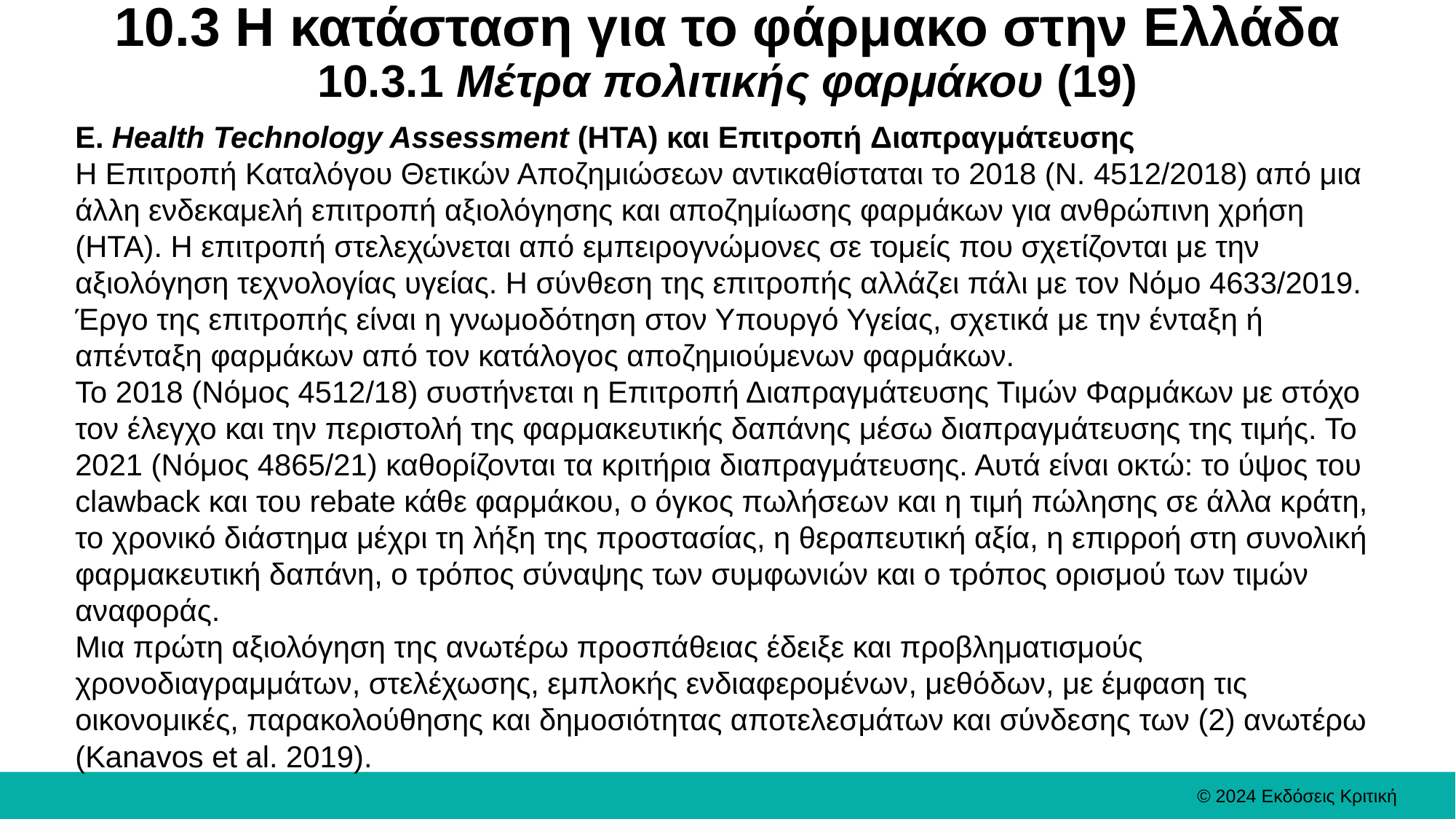

# 10.3 Η κατάσταση για το φάρμακο στην Ελλάδα 10.3.1 Μέτρα πολιτικής φαρμάκου (19)
Ε. Health Technology Assessment (HTA) και Επιτροπή Διαπραγμάτευσης
Η Επιτροπή Καταλόγου Θετικών Αποζημιώσεων αντικαθίσταται το 2018 (Ν. 4512/2018) από μια άλλη ενδεκαμελή επιτροπή αξιολόγησης και αποζημίωσης φαρμάκων για ανθρώπινη χρήση (ΗΤΑ). Η επιτροπή στελεχώνεται από εμπειρογνώμονες σε τομείς που σχετίζονται με την αξιολόγηση τεχνολογίας υγείας. Η σύνθεση της επιτροπής αλλάζει πάλι με τον Νόμο 4633/2019. Έργο της επιτροπής είναι η γνωμοδότηση στον Υπουργό Υγείας, σχετικά με την ένταξη ή απένταξη φαρμάκων από τον κατάλογος αποζημιούμενων φαρμάκων.
Το 2018 (Νόμος 4512/18) συστήνεται η Επιτροπή Διαπραγμάτευσης Τιμών Φαρμάκων με στόχο τον έλεγχο και την περιστολή της φαρμακευτικής δαπάνης μέσω διαπραγμάτευσης της τιμής. Το 2021 (Νόμος 4865/21) καθορίζονται τα κριτήρια διαπραγμάτευσης. Αυτά είναι οκτώ: το ύψος του clawback και του rebate κάθε φαρμάκου, ο όγκος πωλήσεων και η τιμή πώλησης σε άλλα κράτη, το χρονικό διάστημα μέχρι τη λήξη της προστασίας, η θεραπευτική αξία, η επιρροή στη συνολική φαρμακευτική δαπάνη, ο τρόπος σύναψης των συμφωνιών και ο τρόπος ορισμού των τιμών αναφοράς.
Μια πρώτη αξιολόγηση της ανωτέρω προσπάθειας έδειξε και προβληματισμούς χρονοδιαγραμμάτων, στελέχωσης, εμπλοκής ενδιαφερομένων, μεθόδων, με έμφαση τις οικονομικές, παρακολούθησης και δημοσιότητας αποτελεσμάτων και σύνδεσης των (2) ανωτέρω (Kanavos et al. 2019).

© 2024 Εκδόσεις Κριτική